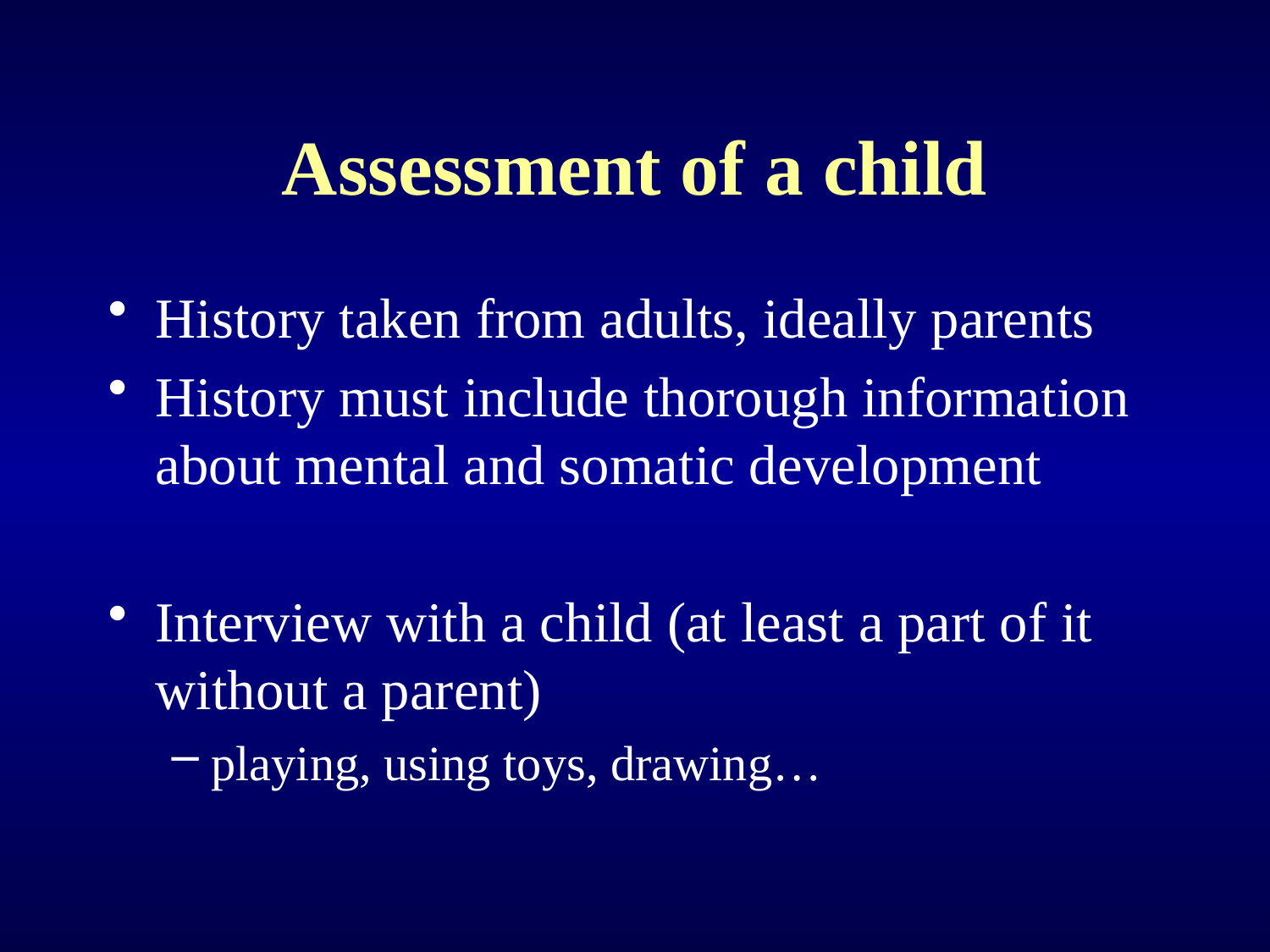

# Assessment of a child
History taken from adults, ideally parents
History must include thorough information about mental and somatic development

Interview with a child (at least a part of it without a parent)
playing, using toys, drawing…